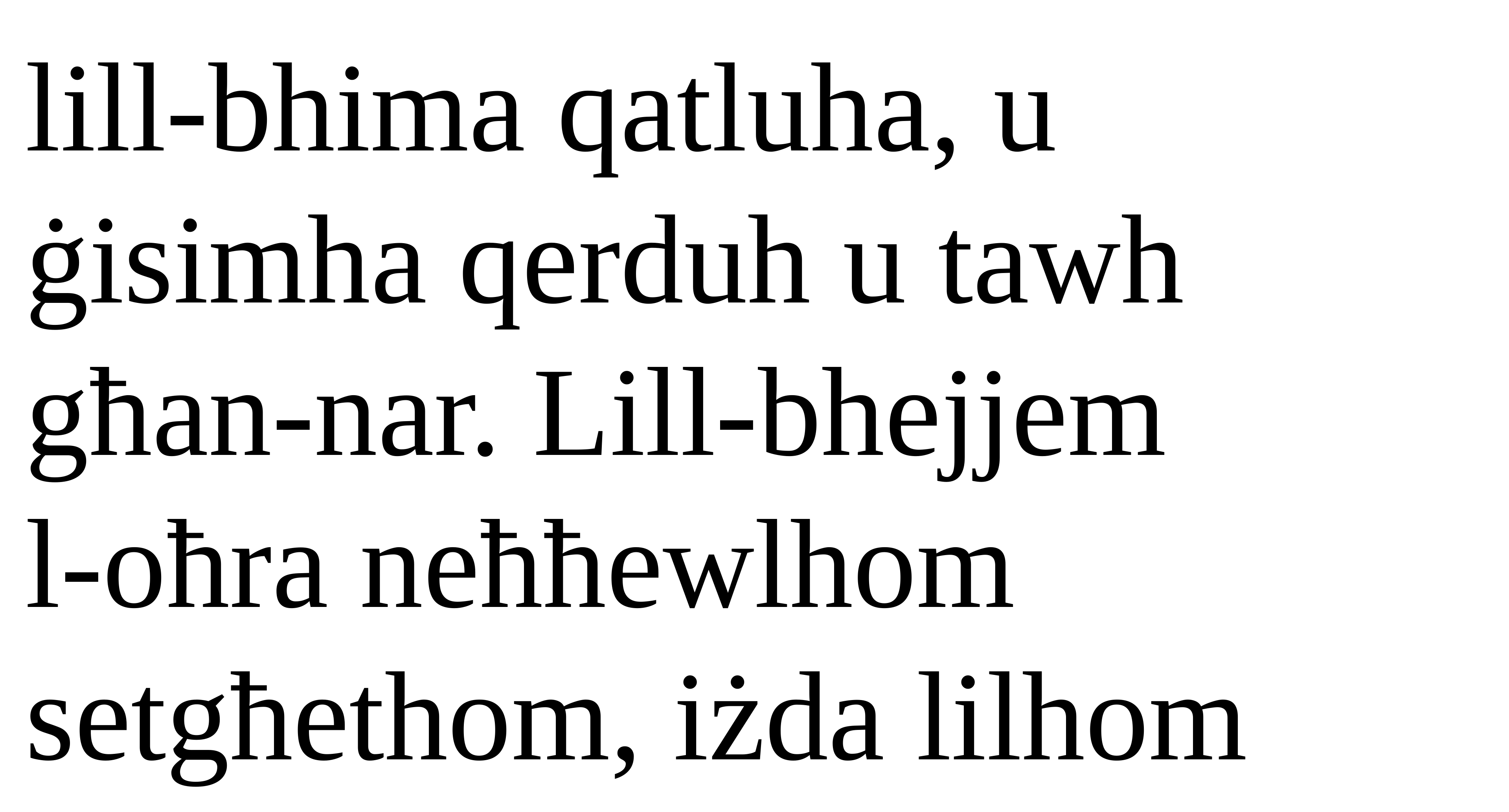

lill-bhima qatluha, u ġisimha qerduh u tawh għan-nar. Lill-bhejjem
l-oħra neħħewlhom setgħethom, iżda lilhom